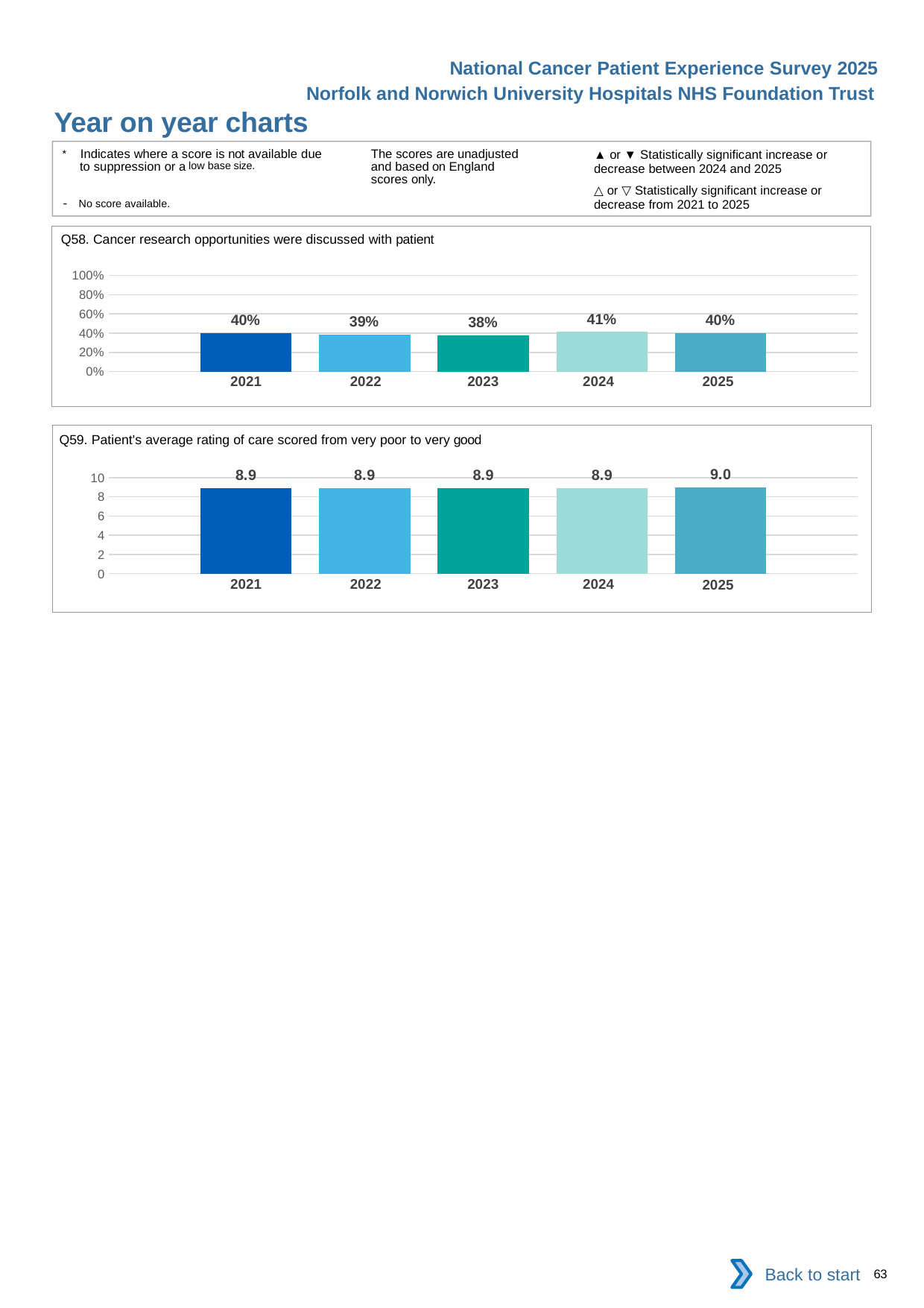

National Cancer Patient Experience Survey 2025
Norfolk and Norwich University Hospitals NHS Foundation Trust
Year on year charts (13)

The scores are unadjusted and based on England scores only.
*  Indicates where a score is not available due to suppression or a low base size.
- No score available.
▲ or ▼ Statistically significant increase or decrease between 2024 and 2025
△ or ▽ Statistically significant increase or decrease from 2021 to 2025
Q58. Cancer research opportunities were discussed with patient

### Chart

| Category | 2021 | 2022 | 2023 | 2024 | 2025 |
|---|---|---|---|---|---|
| Category 1 | 0.3981763 | 0.3876221 | 0.3752536 | 0.4117647 | 0.4029126 |
| 2021 | 2022 | 2023 | 2024 | 2025 |
| --- | --- | --- | --- | --- |
|  |  |  |  |  |
Q59. Patient's average rating of care scored from very poor to very good

### Chart

| Category | 2021 | 2022 | 2023 | 2024 | 2025 |
|---|---|---|---|---|---|
| Category 1 | 8.9220276 | 8.9029932 | 8.8684835 | 8.9059353 | 8.9751101 |
| 2021 | 2022 | 2023 | 2024 | 2025 |
| --- | --- | --- | --- | --- |
|  |  |  |  |  |
Back to start

63